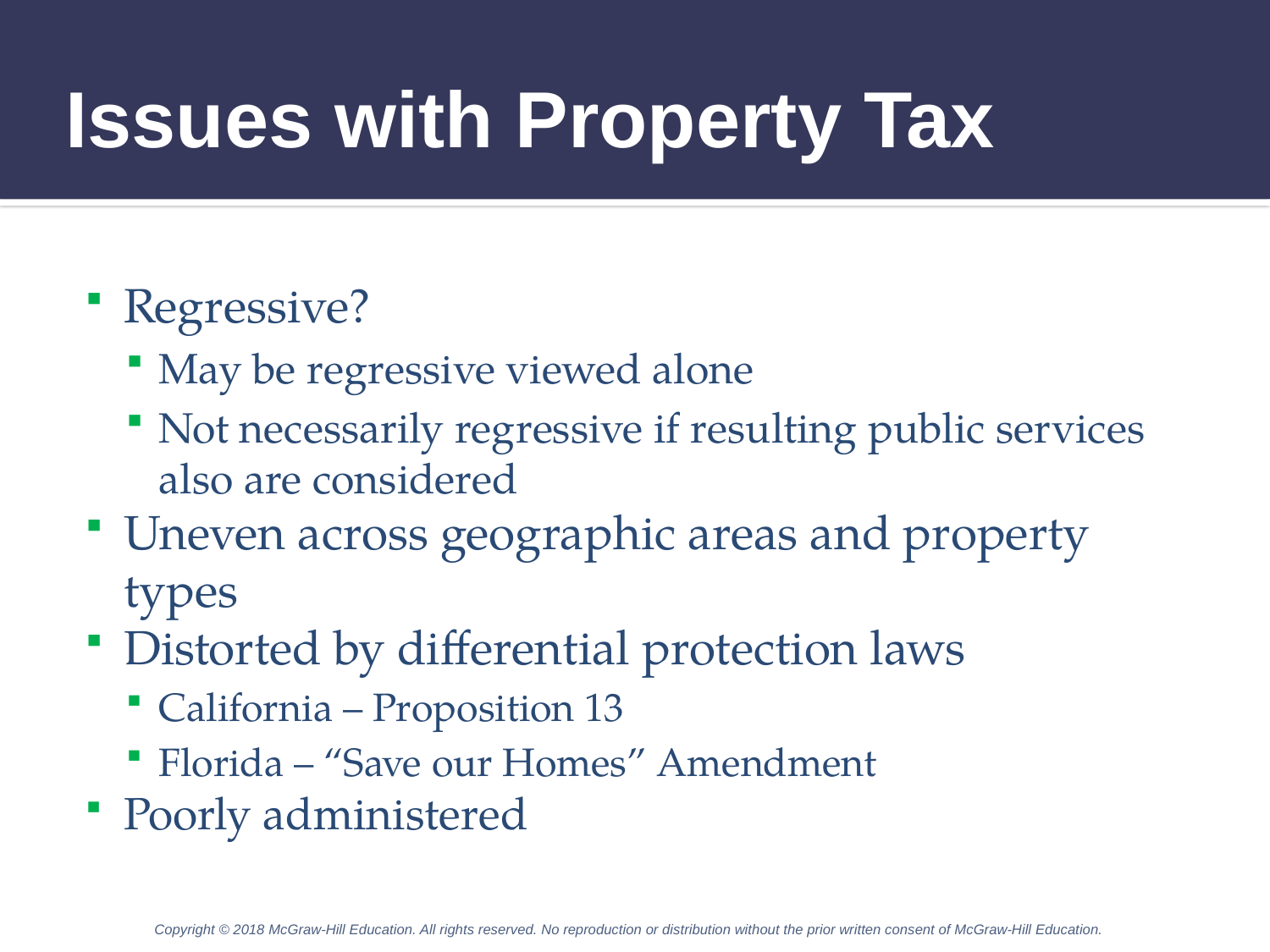

# Issues with Property Tax
Regressive?
May be regressive viewed alone
Not necessarily regressive if resulting public services also are considered
Uneven across geographic areas and property types
Distorted by differential protection laws
California – Proposition 13
Florida – “Save our Homes” Amendment
Poorly administered
Copyright © 2018 McGraw-Hill Education. All rights reserved. No reproduction or distribution without the prior written consent of McGraw-Hill Education.